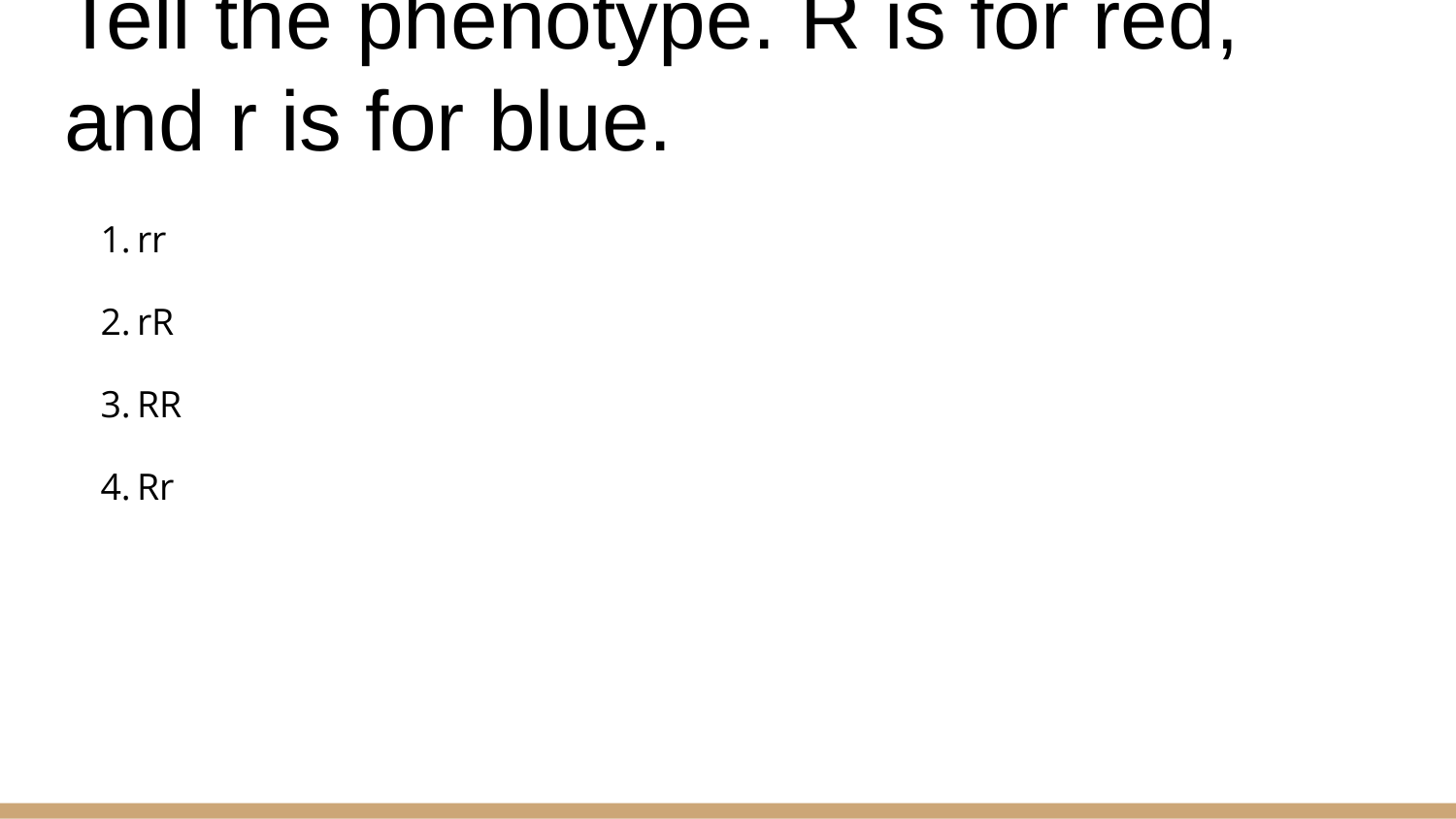

# Tell the phenotype. R is for red, and r is for blue.
rr
rR
RR
Rr